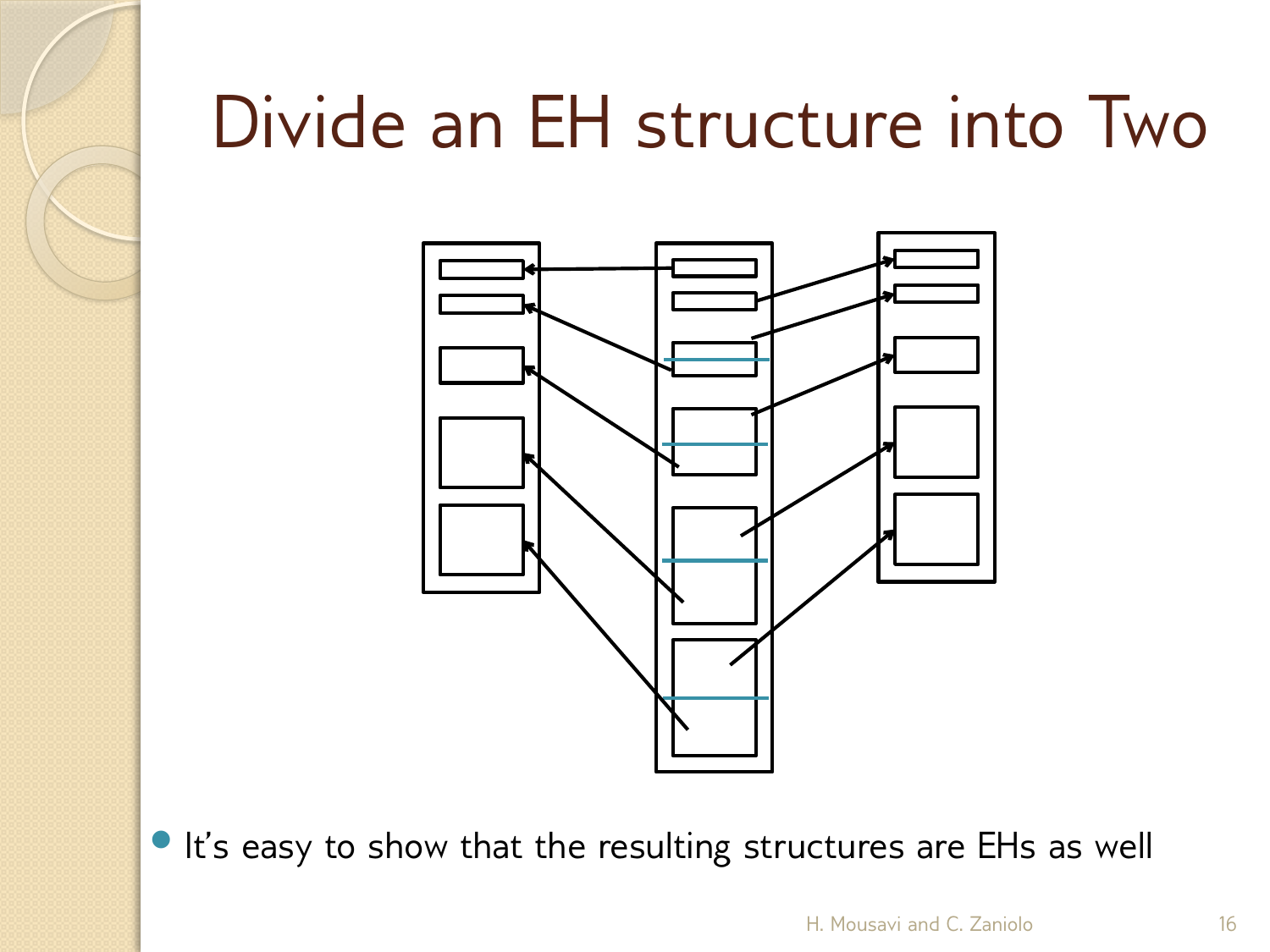

# Divide an EH structure into Two

It’s easy to show that the resulting structures are EHs as well

H. Mousavi and C. Zaniolo
16